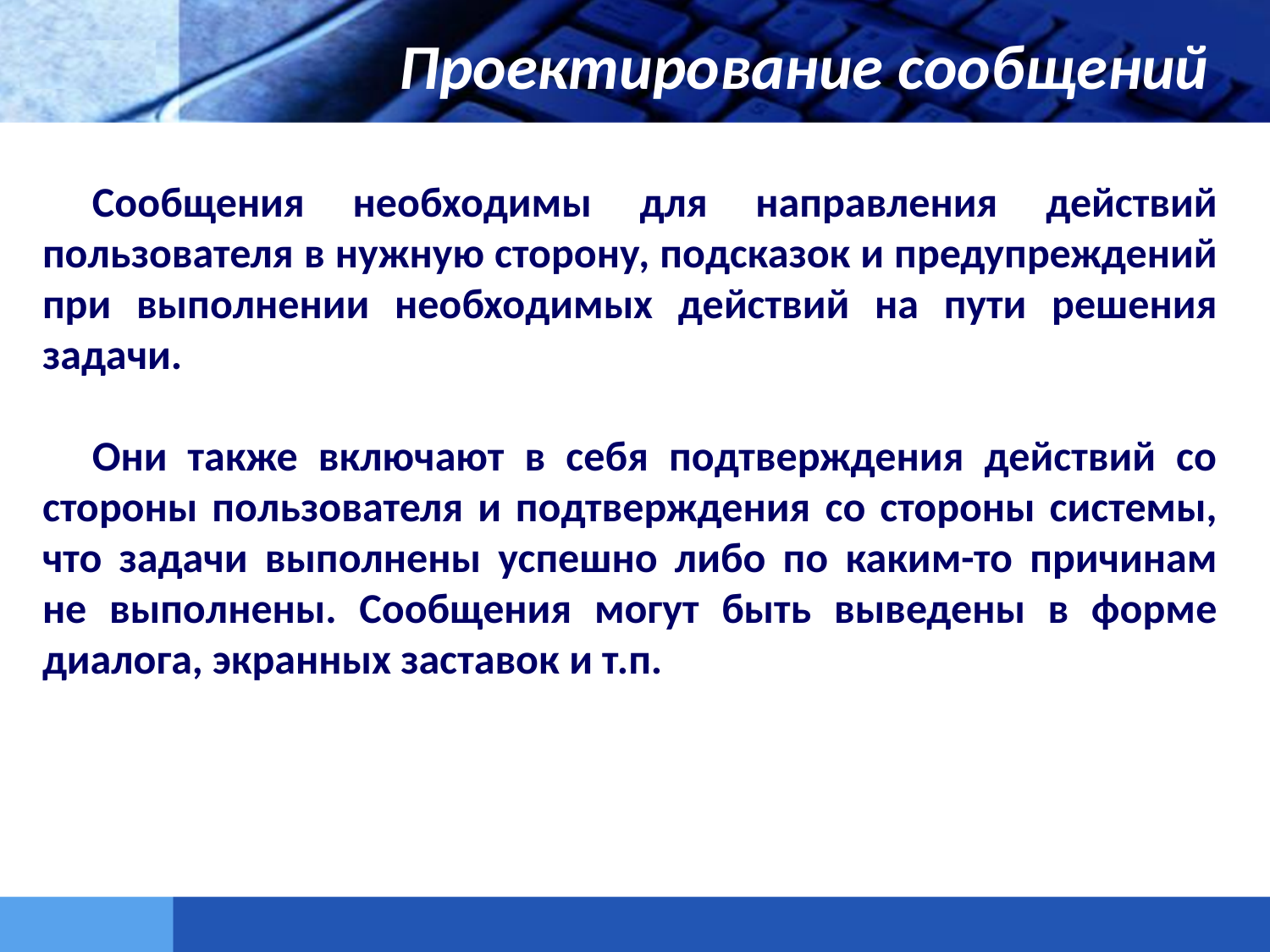

Проектирование сообщений
Сообщения необходимы для направления действий пользователя в нужную сторону, подсказок и предупреждений при выполнении необходимых действий на пути решения задачи.

Они также включают в себя подтверждения действий со стороны пользователя и подтверждения со стороны системы, что задачи выполнены успешно либо по каким-то причинам не выполнены. Сообщения могут быть выведены в форме диалога, экранных заставок и т.п.